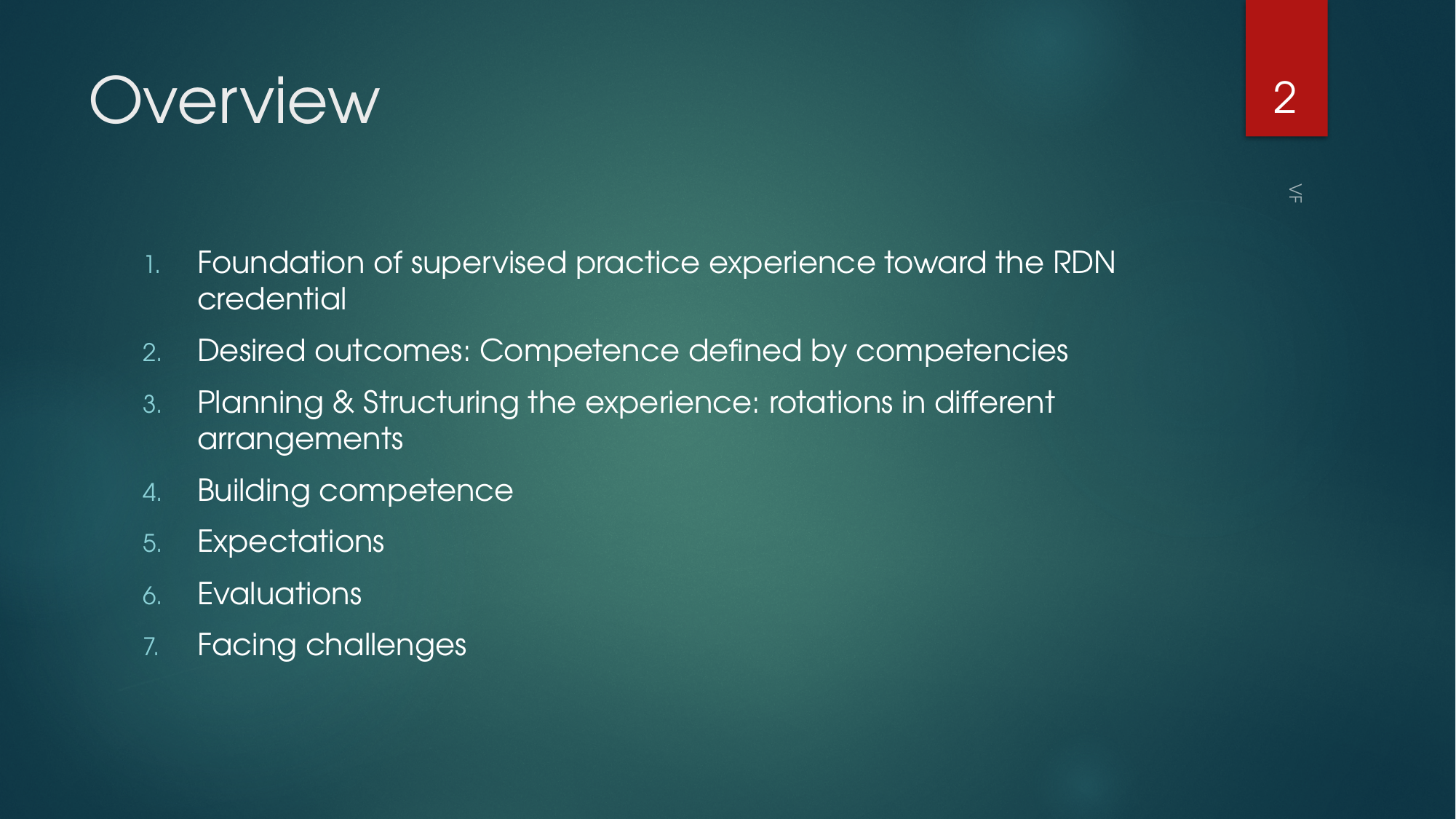

2
# Overview
Foundation of supervised practice experience toward the RDN credential
Desired outcomes: Competence defined by competencies
Planning & Structuring the experience: rotations in different arrangements
Building competence
Expectations
Evaluations
Facing challenges
VF